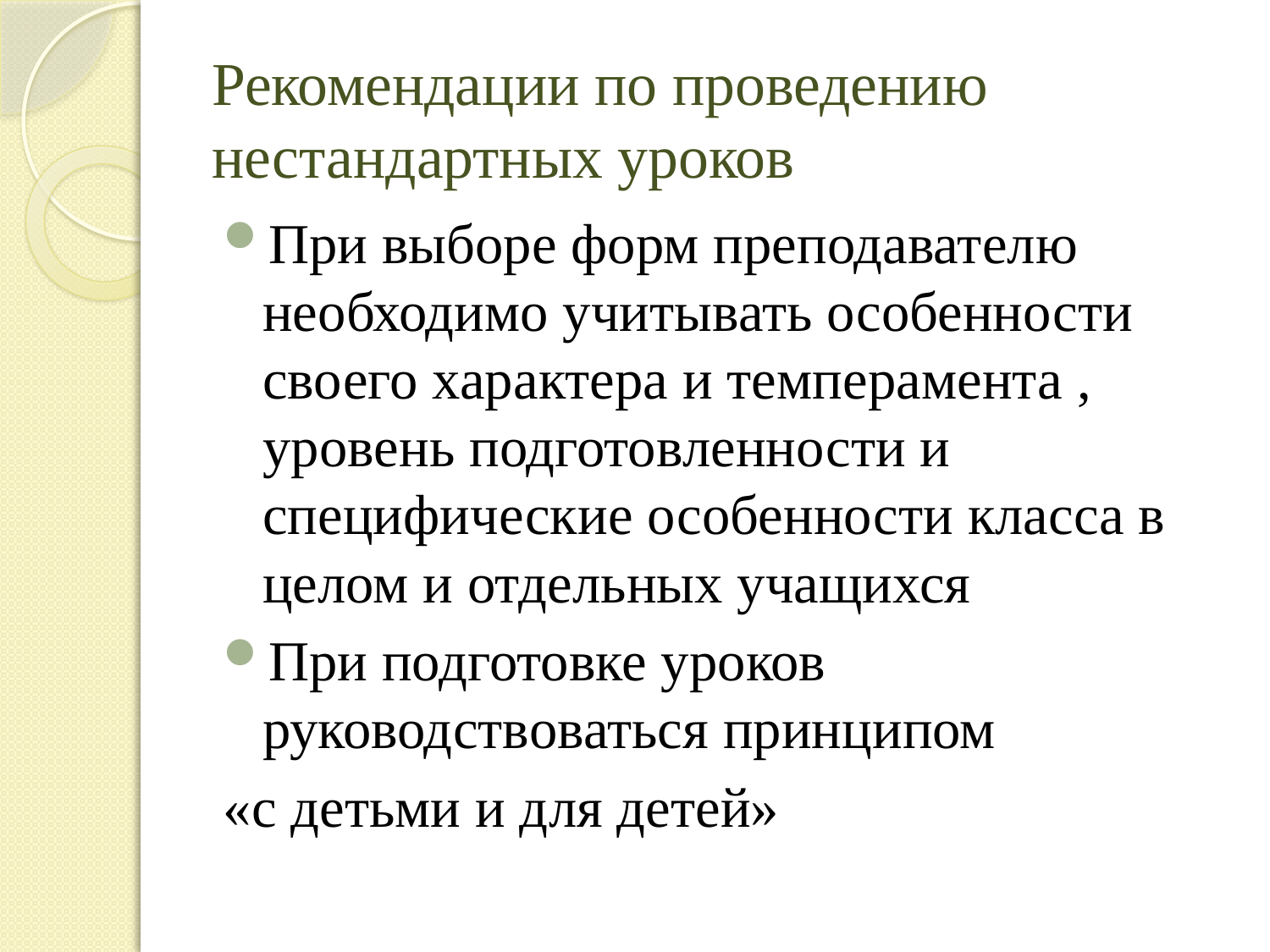

# Рекомендации по проведению нестандартных уроков
При выборе форм преподавателю необходимо учитывать особенности своего характера и темперамента , уровень подготовленности и специфические особенности класса в целом и отдельных учащихся
При подготовке уроков руководствоваться принципом
«с детьми и для детей»